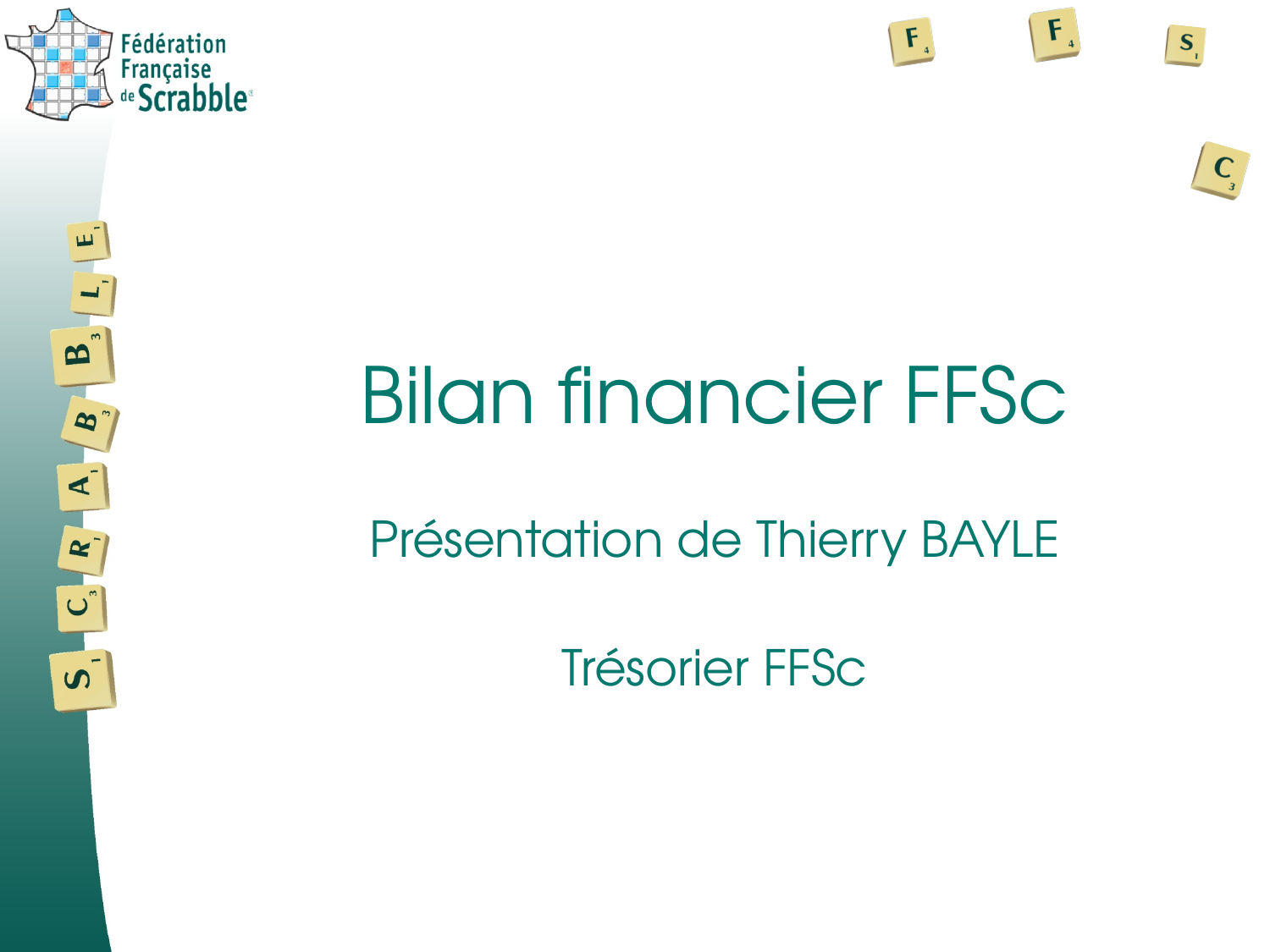

#
Bilan financier FFSc
Présentation de Thierry BAYLE
Trésorier FFSc